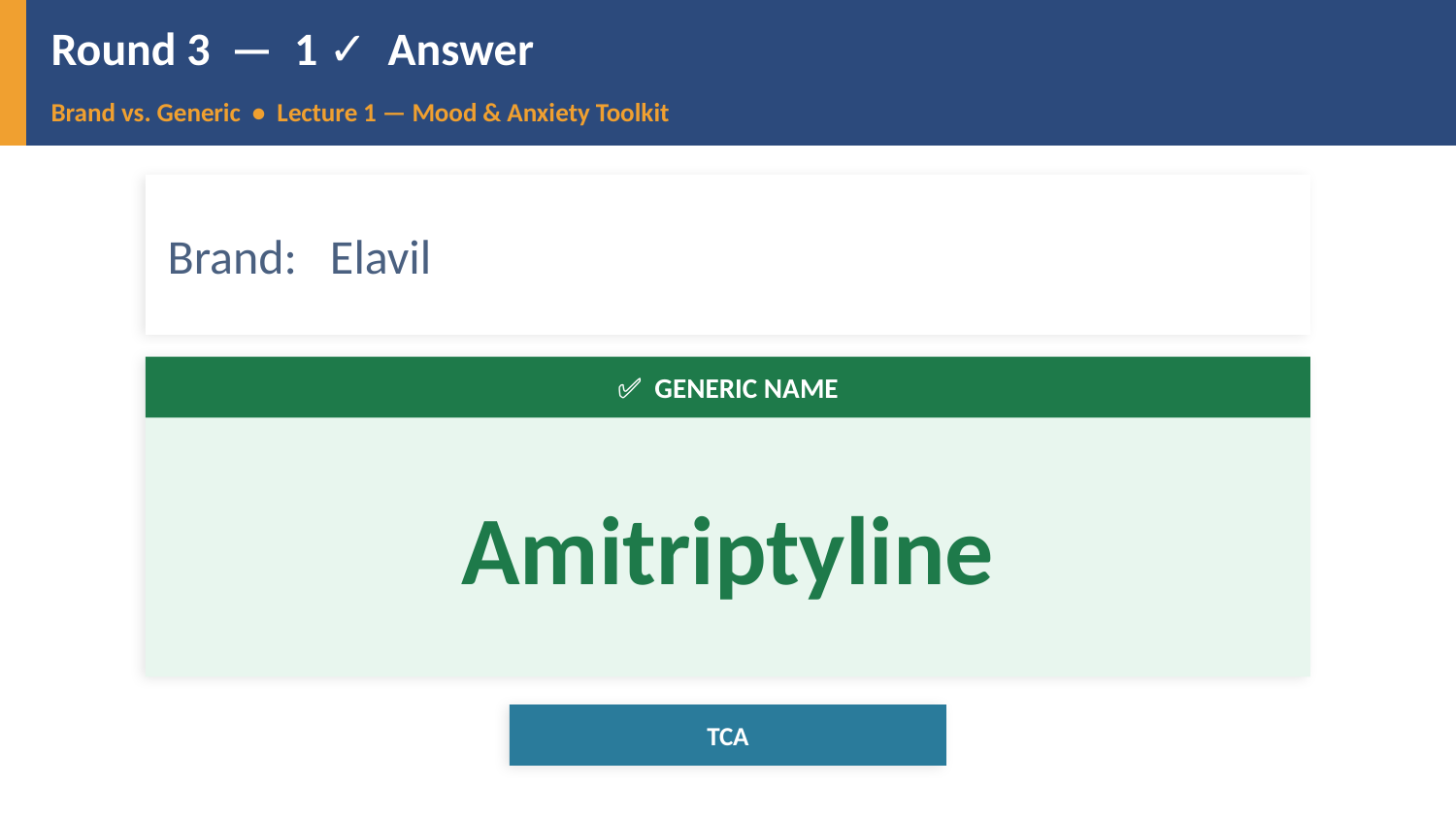

Round 3  —  1 ✓  Answer
Brand vs. Generic  •  Lecture 1 — Mood & Anxiety Toolkit

Brand:   Elavil

✅  GENERIC NAME
Amitriptyline

TCA